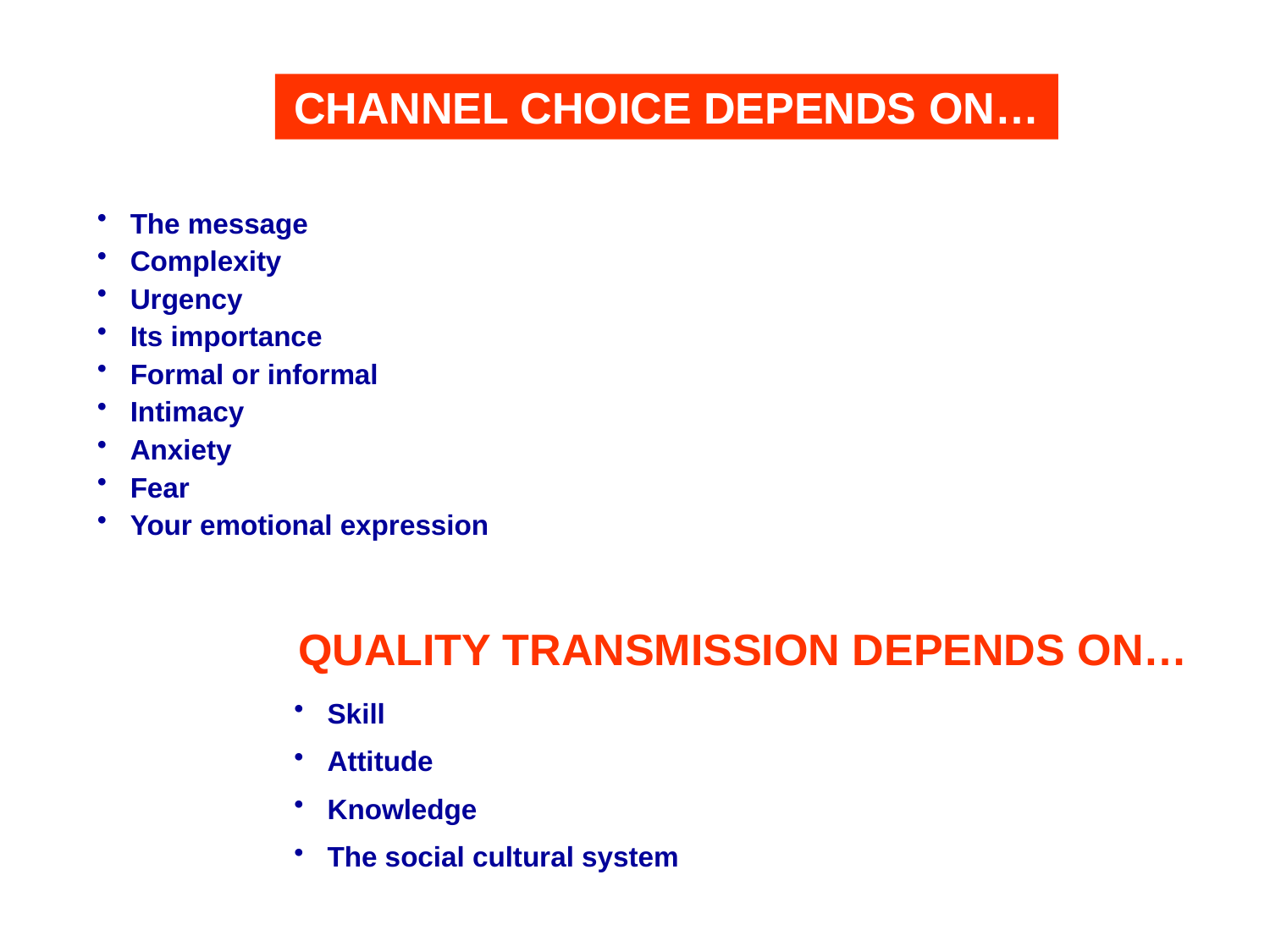

CHANNEL CHOICE DEPENDS ON…
The message
Complexity
Urgency
Its importance
Formal or informal
Intimacy
Anxiety
Fear
Your emotional expression
QUALITY TRANSMISSION DEPENDS ON…
Skill
Attitude
Knowledge
The social cultural system